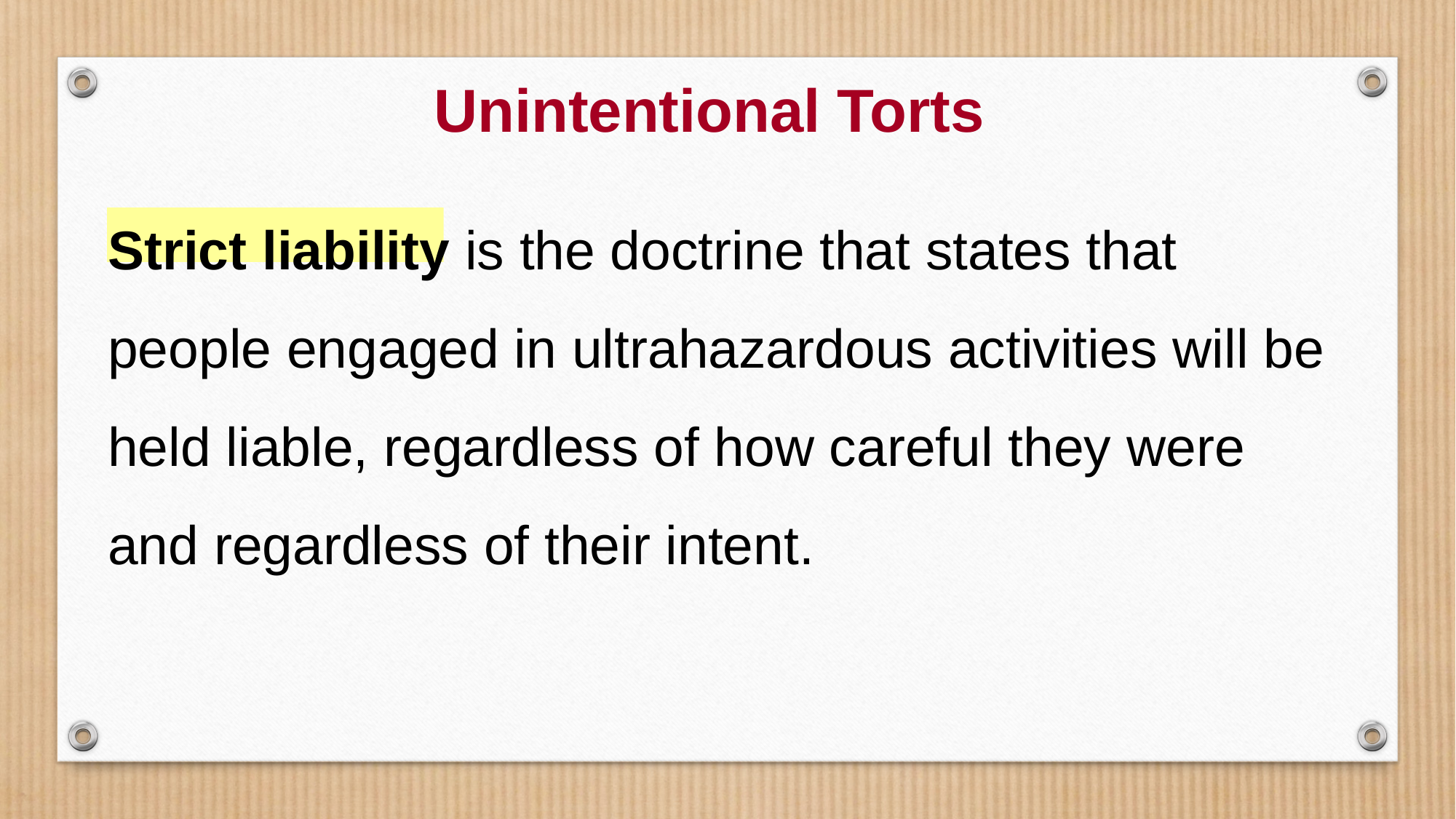

Unintentional Torts
Strict liability is the doctrine that states that people engaged in ultrahazardous activities will be held liable, regardless of how careful they were and regardless of their intent.